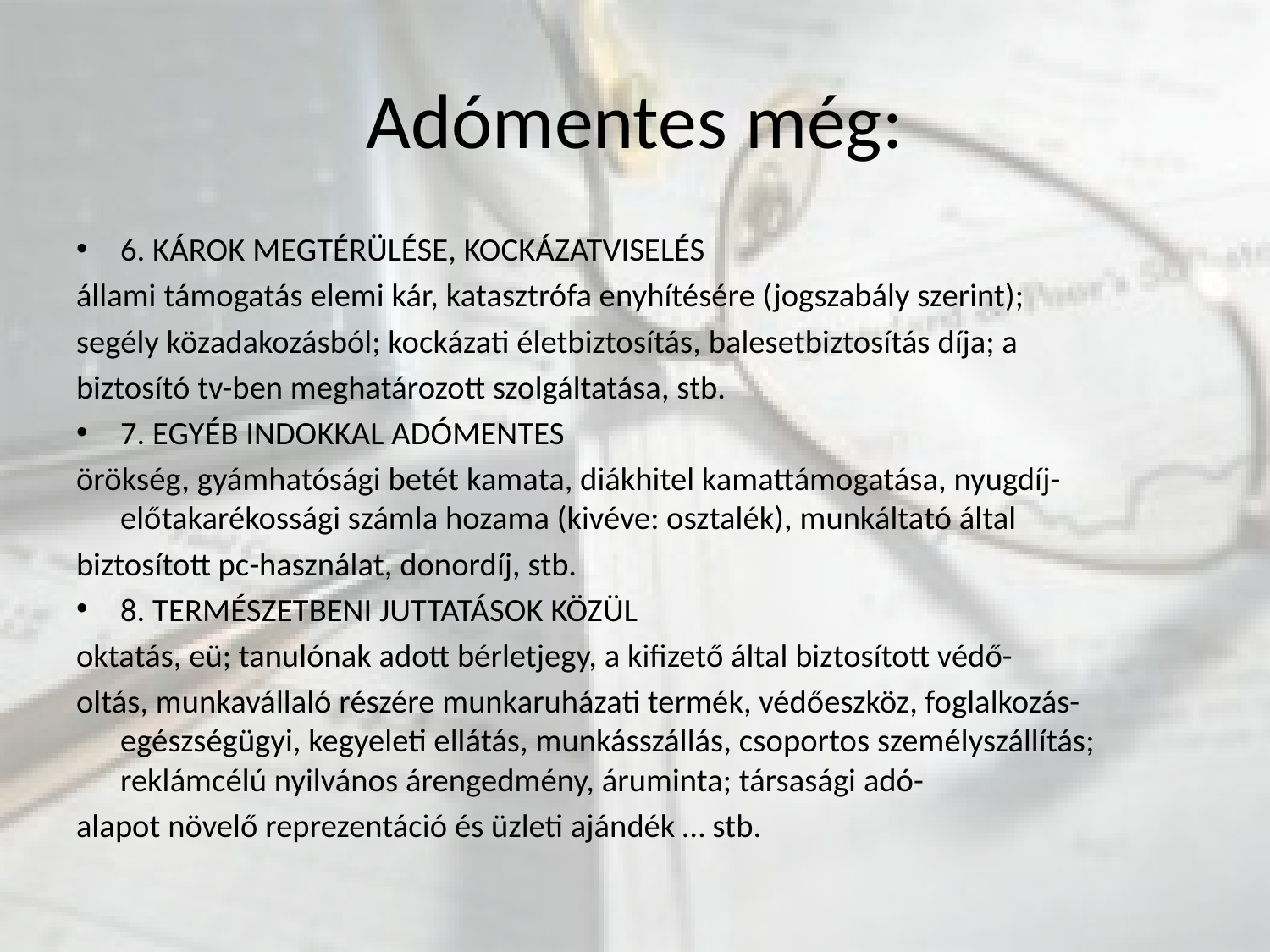

# Adómentes még:
6. KÁROK MEGTÉRÜLÉSE, KOCKÁZATVISELÉS
állami támogatás elemi kár, katasztrófa enyhítésére (jogszabály szerint);
segély közadakozásból; kockázati életbiztosítás, balesetbiztosítás díja; a
biztosító tv-ben meghatározott szolgáltatása, stb.
7. EGYÉB INDOKKAL ADÓMENTES
örökség, gyámhatósági betét kamata, diákhitel kamattámogatása, nyugdíj-előtakarékossági számla hozama (kivéve: osztalék), munkáltató által
biztosított pc-használat, donordíj, stb.
8. TERMÉSZETBENI JUTTATÁSOK KÖZÜL
oktatás, eü; tanulónak adott bérletjegy, a kifizető által biztosított védő-
oltás, munkavállaló részére munkaruházati termék, védőeszköz, foglalkozás-egészségügyi, kegyeleti ellátás, munkásszállás, csoportos személyszállítás; reklámcélú nyilvános árengedmény, áruminta; társasági adó-
alapot növelő reprezentáció és üzleti ajándék … stb.